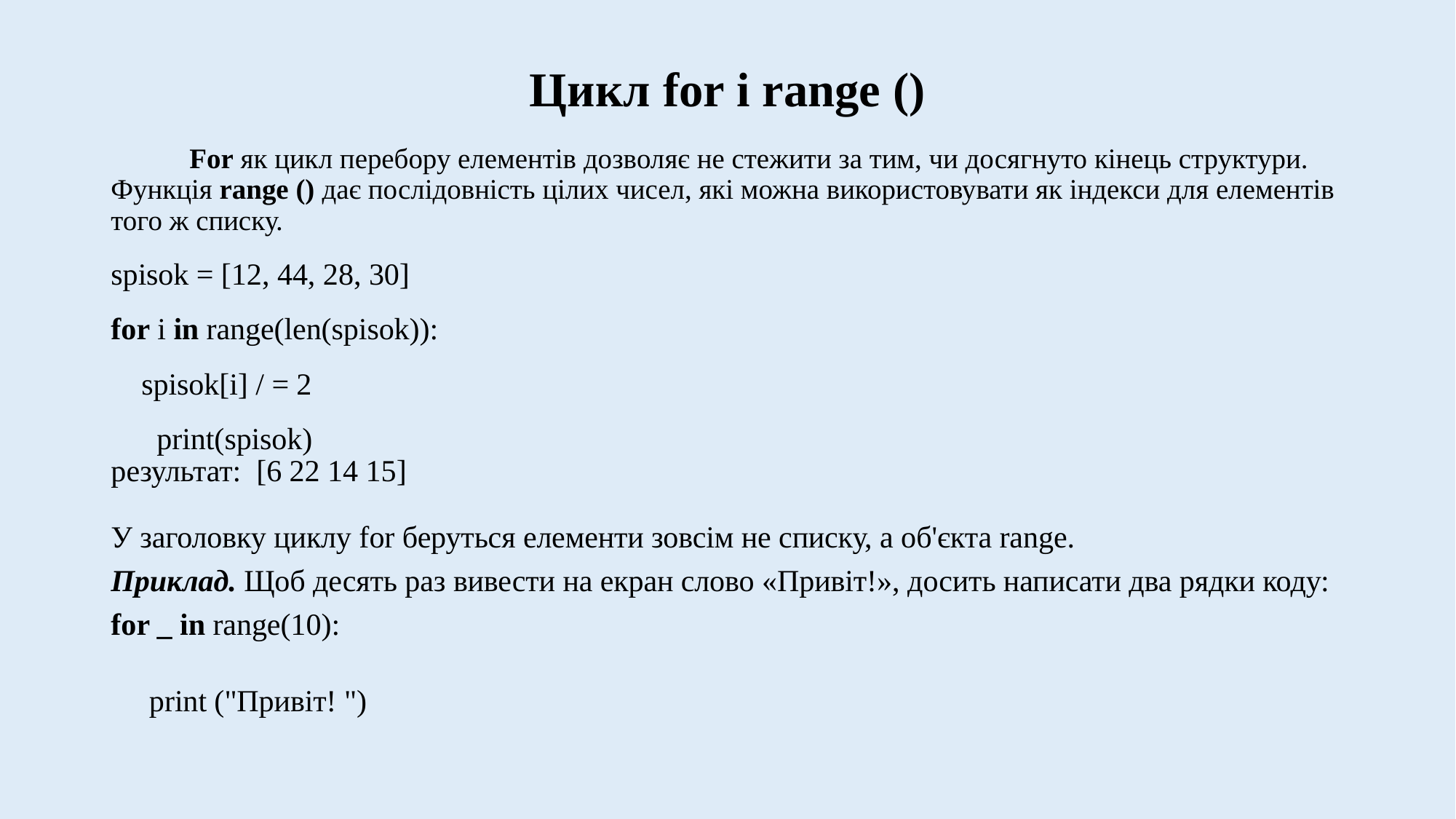

# Цикл for і range ()
	For як цикл перебору елементів дозволяє не стежити за тим, чи досягнуто кінець структури. Функція range () дає послідовність цілих чисел, які можна використовувати як індекси для елементів того ж списку.
spisok = [12, 44, 28, 30]
for i in range(len(spisok)):
    spisok[i] / = 2
      print(spisok)
результат:  [6 22 14 15]

У заголовку циклу for беруться елементи зовсім не списку, а об'єкта range.
Приклад. Щоб десять раз вивести на екран слово «Привіт!», досить написати два рядки коду:
for _ in range(10):
     print ("Привіт! ")